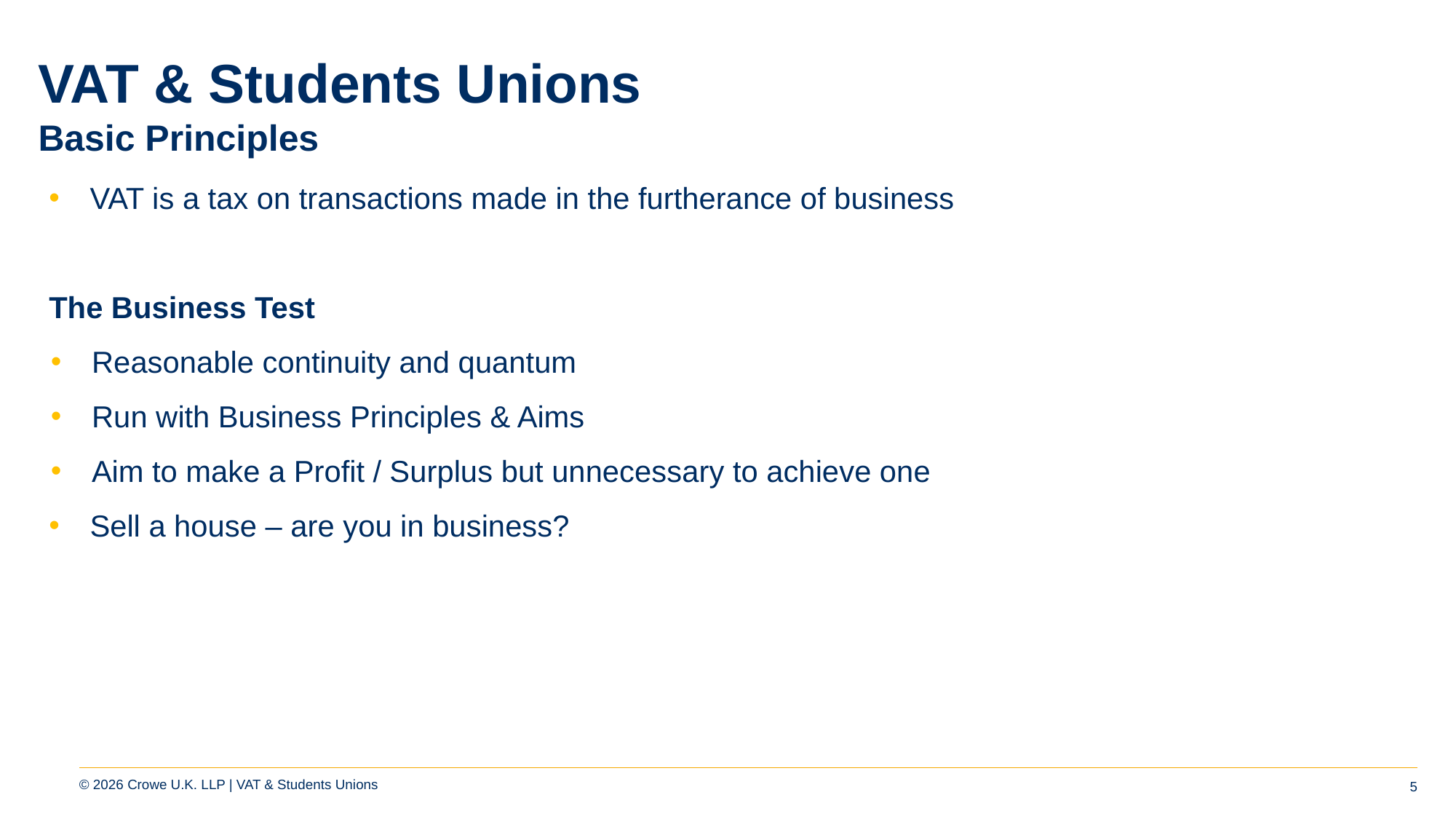

# VAT & Students Unions
Basic Principles
VAT is a tax on transactions made in the furtherance of business

The Business Test
Reasonable continuity and quantum
Run with Business Principles & Aims
Aim to make a Profit / Surplus but unnecessary to achieve one
Sell a house – are you in business?
5
© 2026 Crowe U.K. LLP | VAT & Students Unions